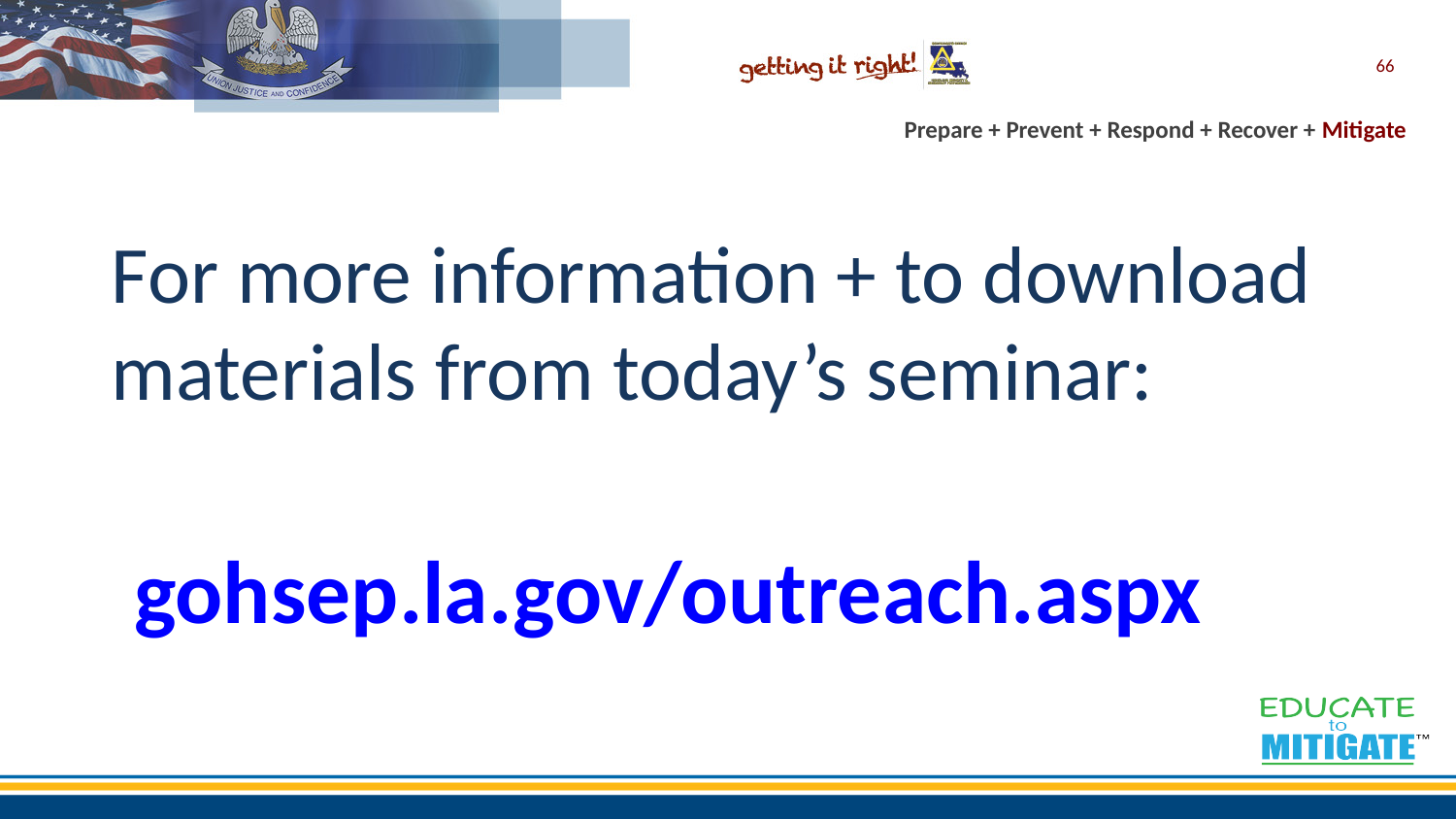

66
# For more information + to download materials from today’s seminar:
gohsep.la.gov/outreach.aspx